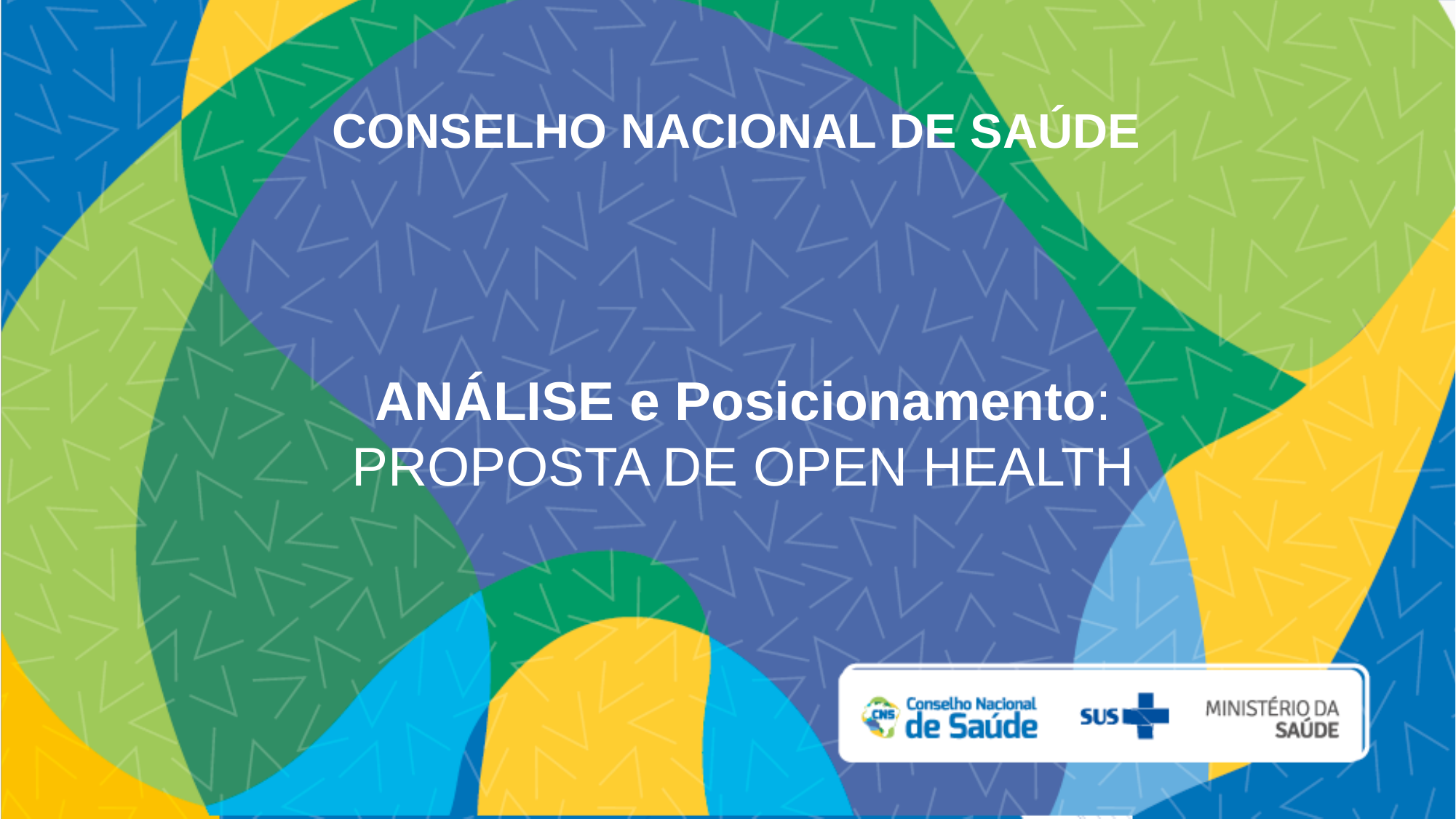

CONSELHO NACIONAL DE SAÚDE

ANÁLISE e Posicionamento: PROPOSTA DE OPEN HEALTH